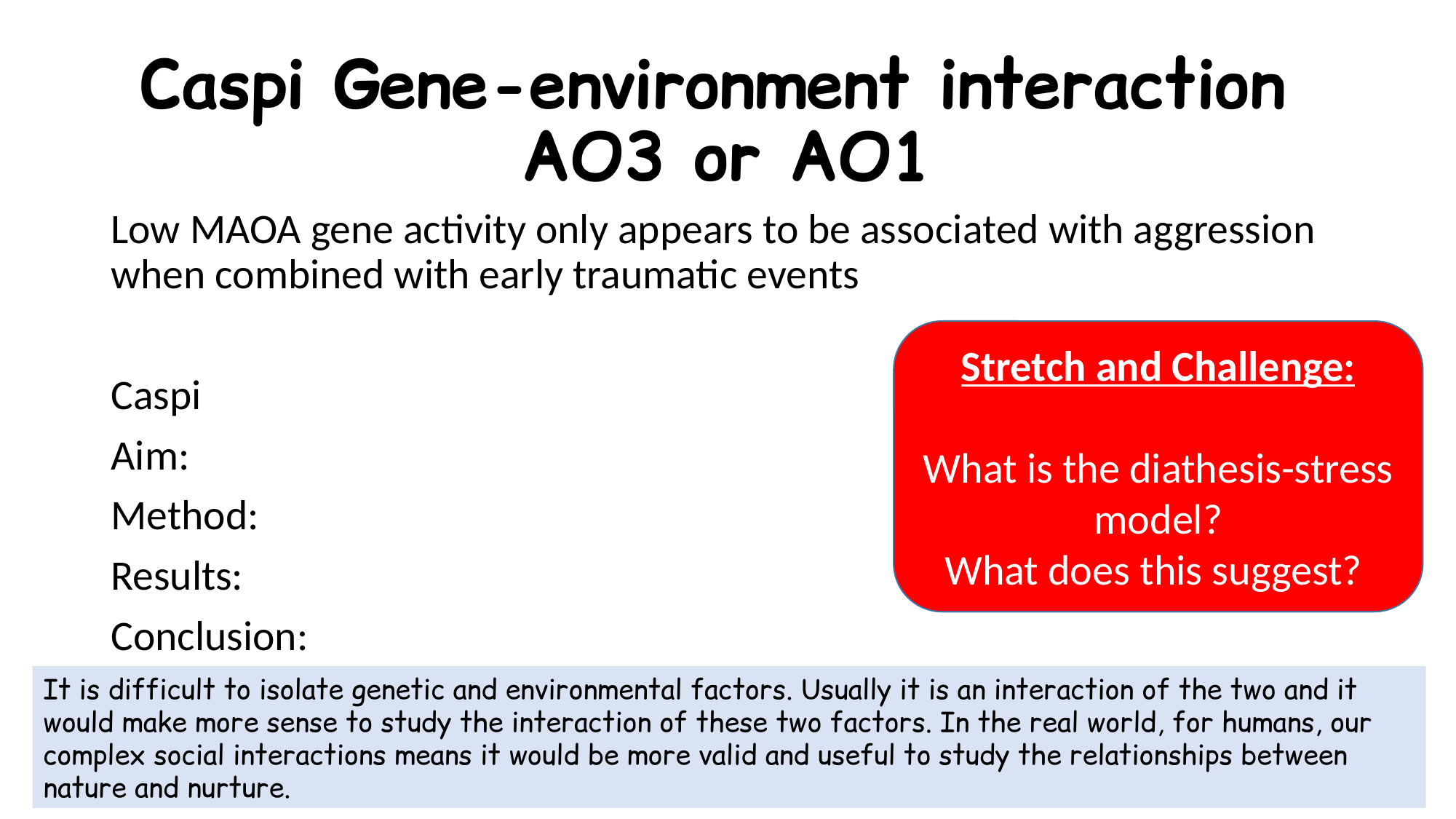

# Caspi Gene-environment interaction AO3 or AO1
Low MAOA gene activity only appears to be associated with aggression when combined with early traumatic events

Caspi
Aim:
Method:
Results:
Conclusion:
Stretch and Challenge:

What is the diathesis-stress model?
What does this suggest?
It is difficult to isolate genetic and environmental factors. Usually it is an interaction of the two and it would make more sense to study the interaction of these two factors. In the real world, for humans, our complex social interactions means it would be more valid and useful to study the relationships between nature and nurture.